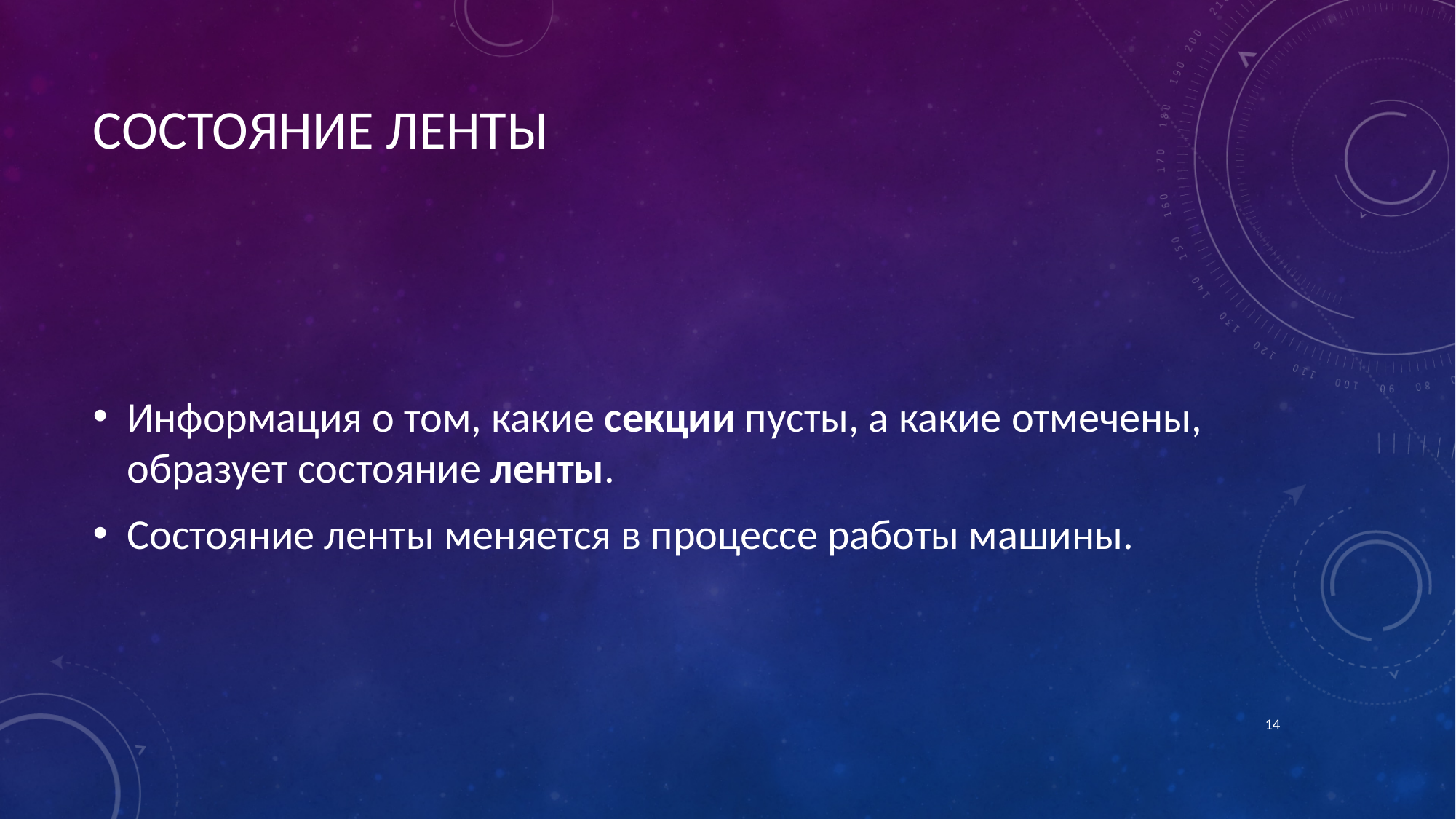

# СОСТОЯНИЕ ЛЕНТЫ
Информация о том, какие секции пусты, а какие отмечены, образует состояние ленты.
Состояние ленты меняется в процессе работы машины.
14